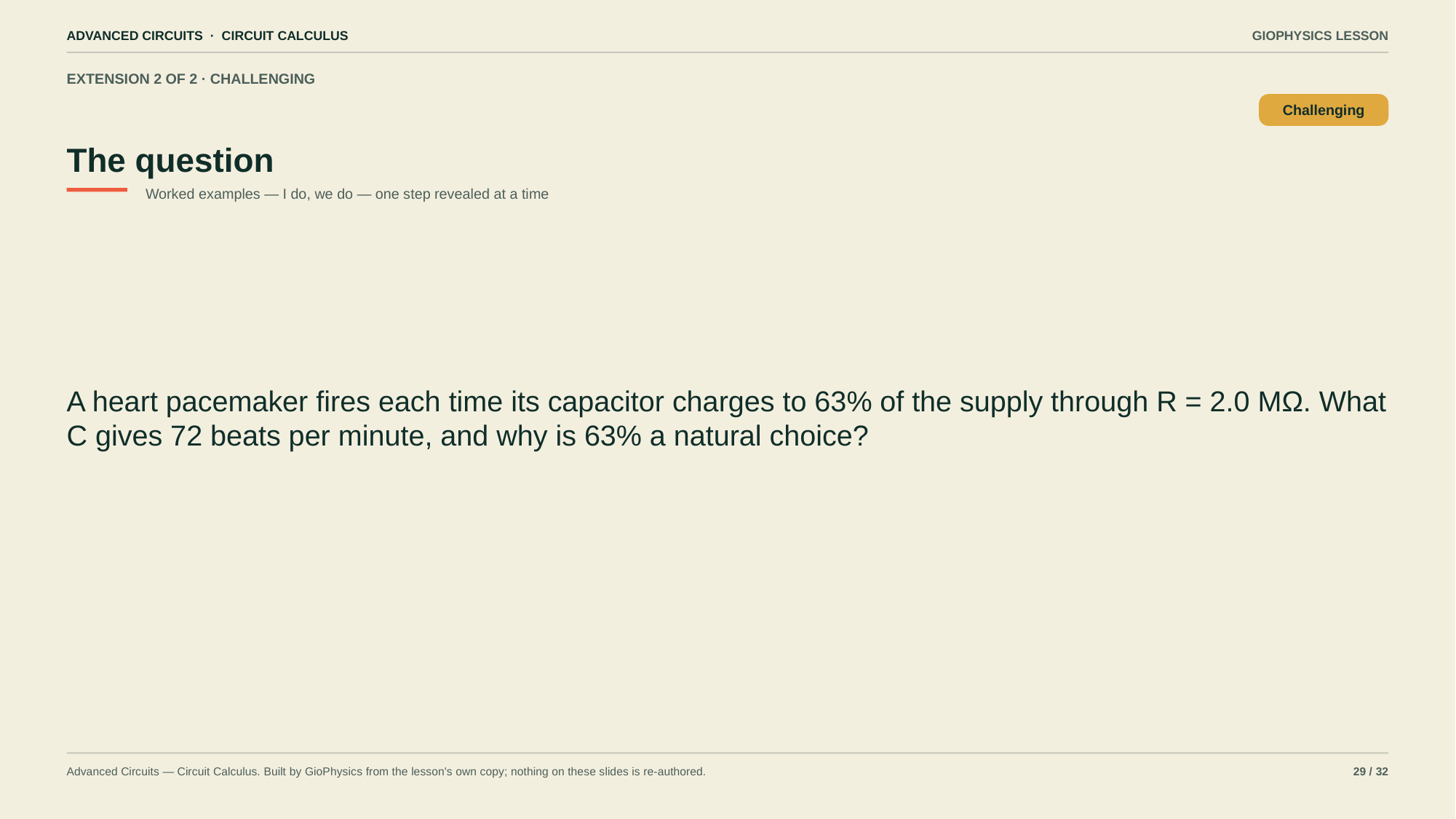

ADVANCED CIRCUITS  ·  CIRCUIT CALCULUS
GIOPHYSICS LESSON

EXTENSION 2 OF 2 · CHALLENGING
The question

Challenging
Worked examples — I do, we do — one step revealed at a time

A heart pacemaker fires each time its capacitor charges to 63% of the supply through R = 2.0 MΩ. What C gives 72 beats per minute, and why is 63% a natural choice?

Advanced Circuits — Circuit Calculus. Built by GioPhysics from the lesson's own copy; nothing on these slides is re-authored.
29 / 32